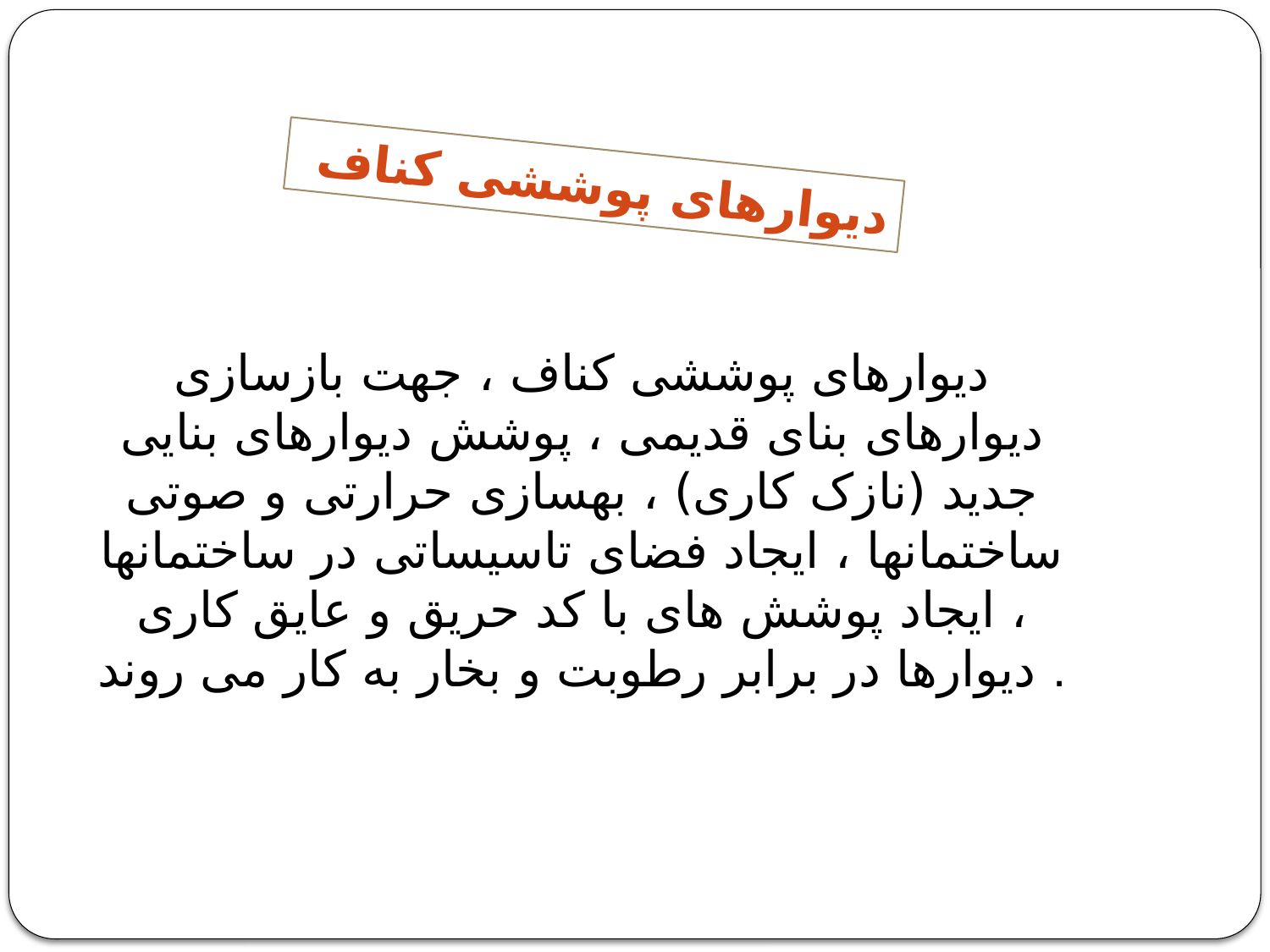

دیوارهای پوششی کناف
دیوارهای پوششی کناف ، جهت بازسازی دیوارهای بنای قدیمی ، پوشش دیوارهای بنایی جدید (نازک کاری) ، بهسازی حرارتی و صوتی ساختمانها ، ایجاد فضای تاسیساتی در ساختمانها ، ایجاد پوشش های با کد حریق و عایق کاری دیوارها در برابر رطوبت و بخار به کار می روند .